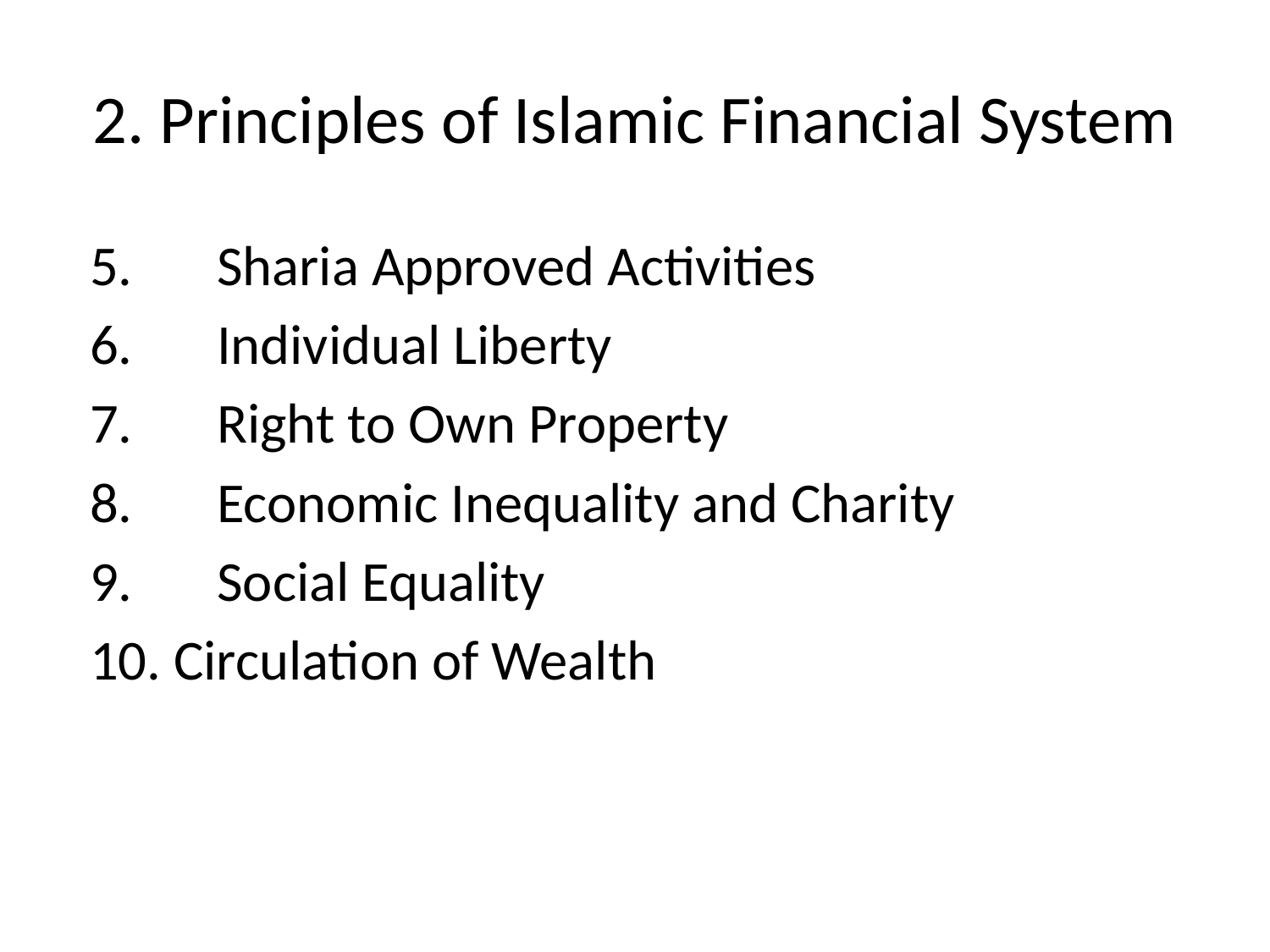

2. Principles of Islamic Financial System
5.	Sharia Approved Activities
6.	Individual Liberty
7.	Right to Own Property
8.	Economic Inequality and Charity
9. 	Social Equality
10. Circulation of Wealth